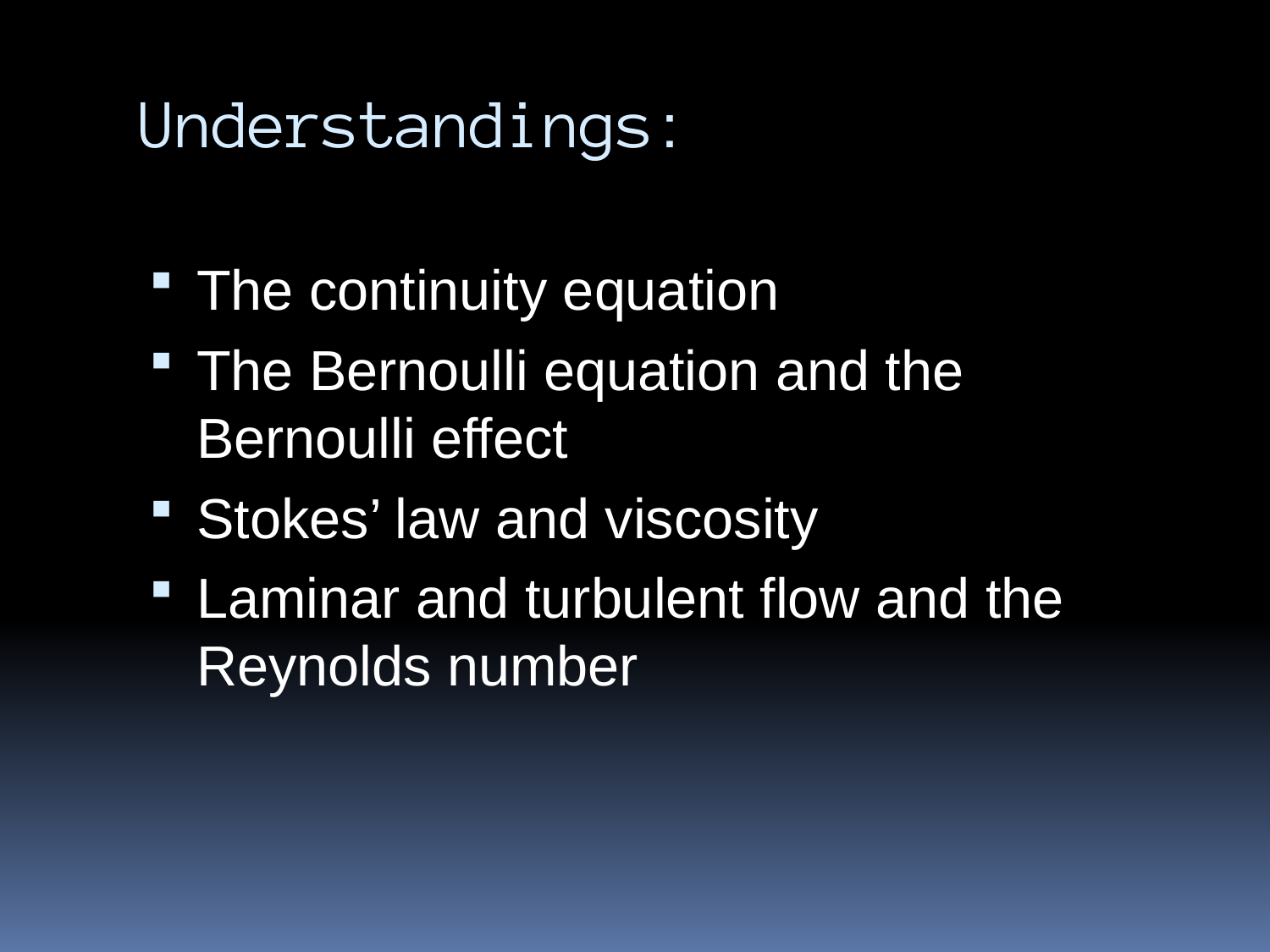

# Understandings:
The continuity equation
The Bernoulli equation and the Bernoulli effect
Stokes’ law and viscosity
Laminar and turbulent flow and the Reynolds number